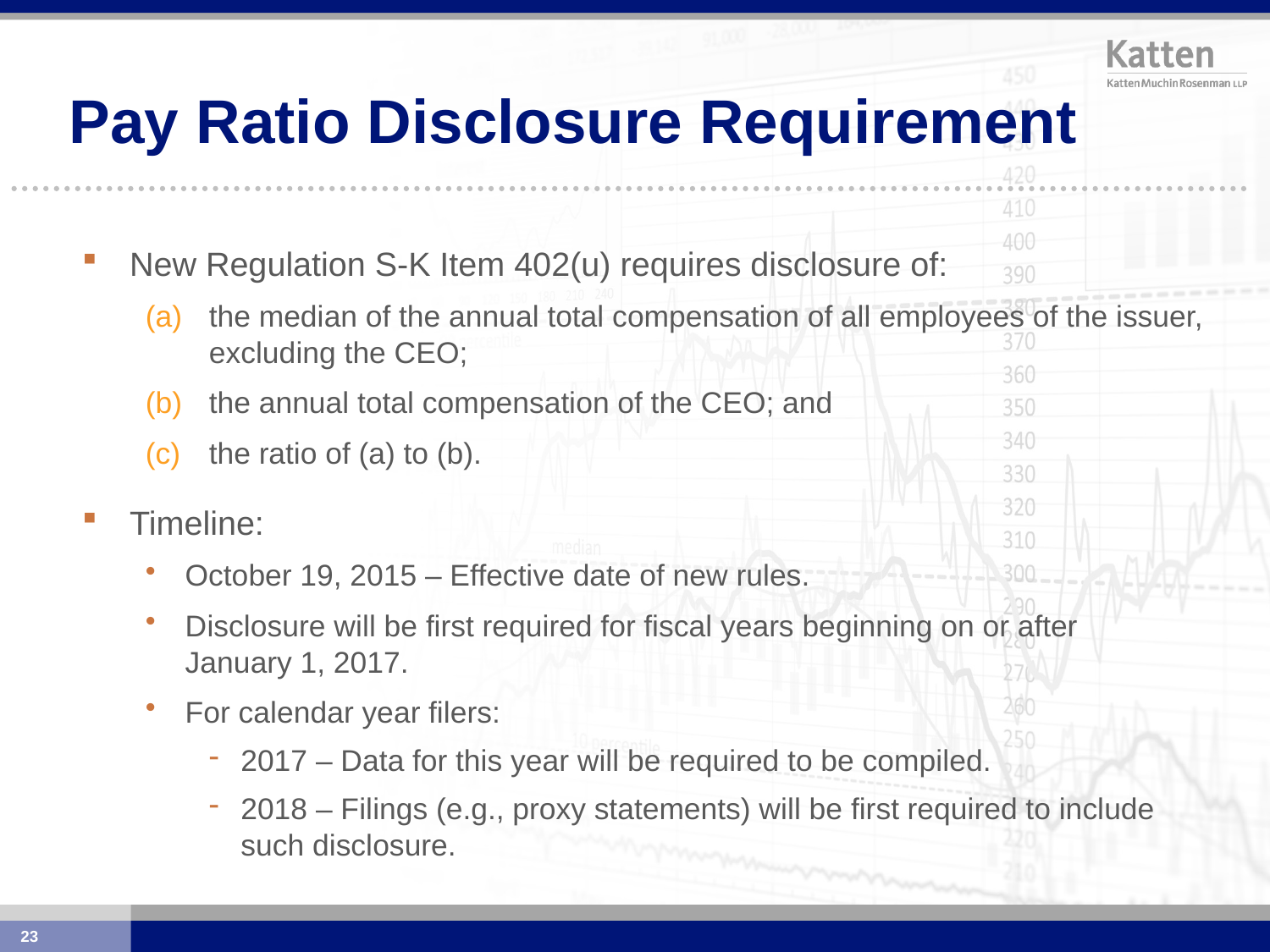

# Pay Ratio Disclosure Requirement
New Regulation S-K Item 402(u) requires disclosure of:
(a)	the median of the annual total compensation of all employees of the issuer, excluding the CEO;
(b)	the annual total compensation of the CEO; and
(c)	the ratio of (a) to (b).
Timeline:
October 19, 2015 – Effective date of new rules.
Disclosure will be first required for fiscal years beginning on or after
January 1, 2017.
For calendar year filers:
2017 – Data for this year will be required to be compiled.
2018 – Filings (e.g., proxy statements) will be first required to include such disclosure.